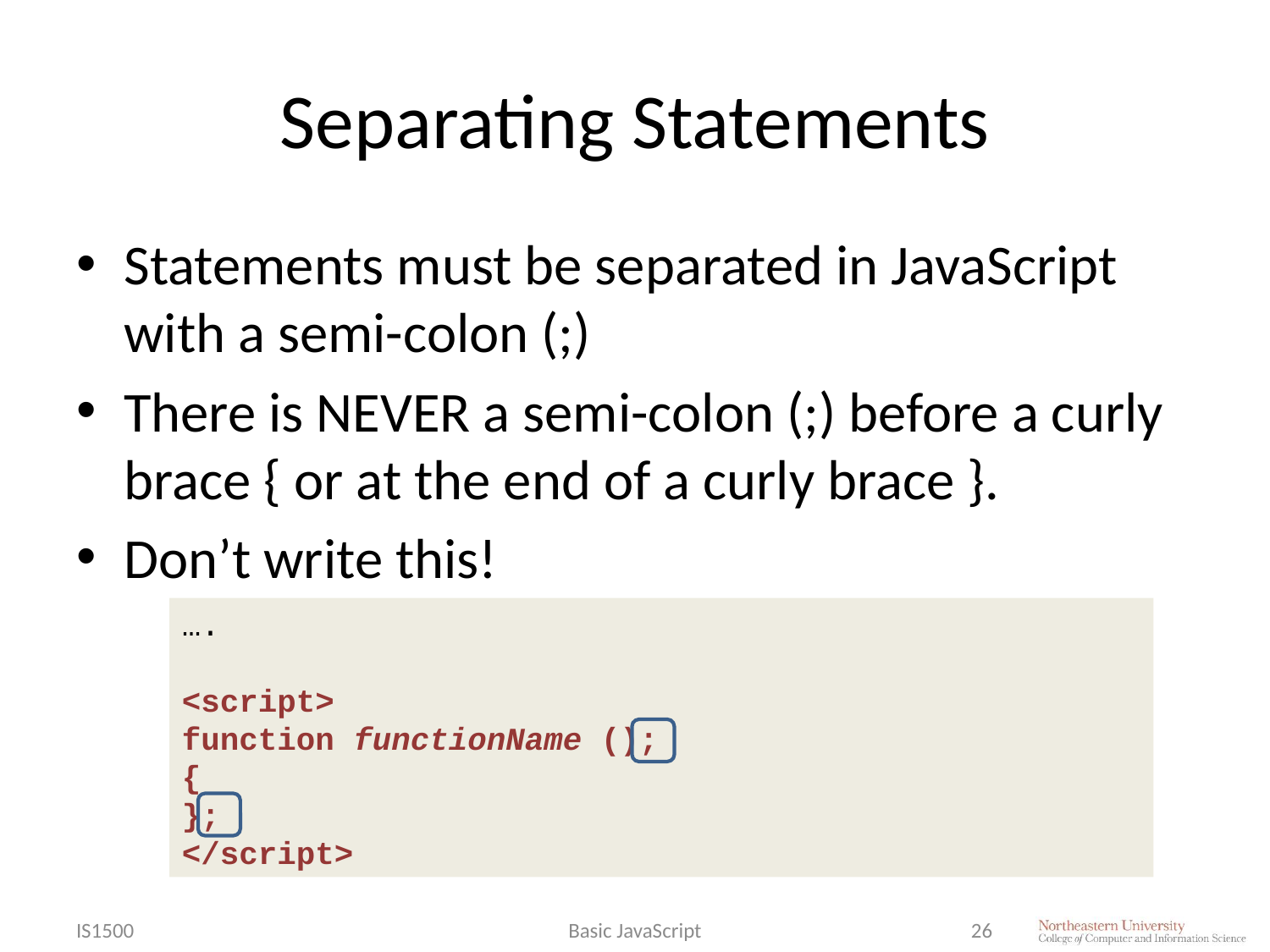

# Separating Statements
Statements must be separated in JavaScript with a semi-colon (;)
There is NEVER a semi-colon (;) before a curly brace { or at the end of a curly brace }.
Don’t write this!
….

<script>
function functionName ();
{
};
</script>

IS1500
Basic JavaScript
26